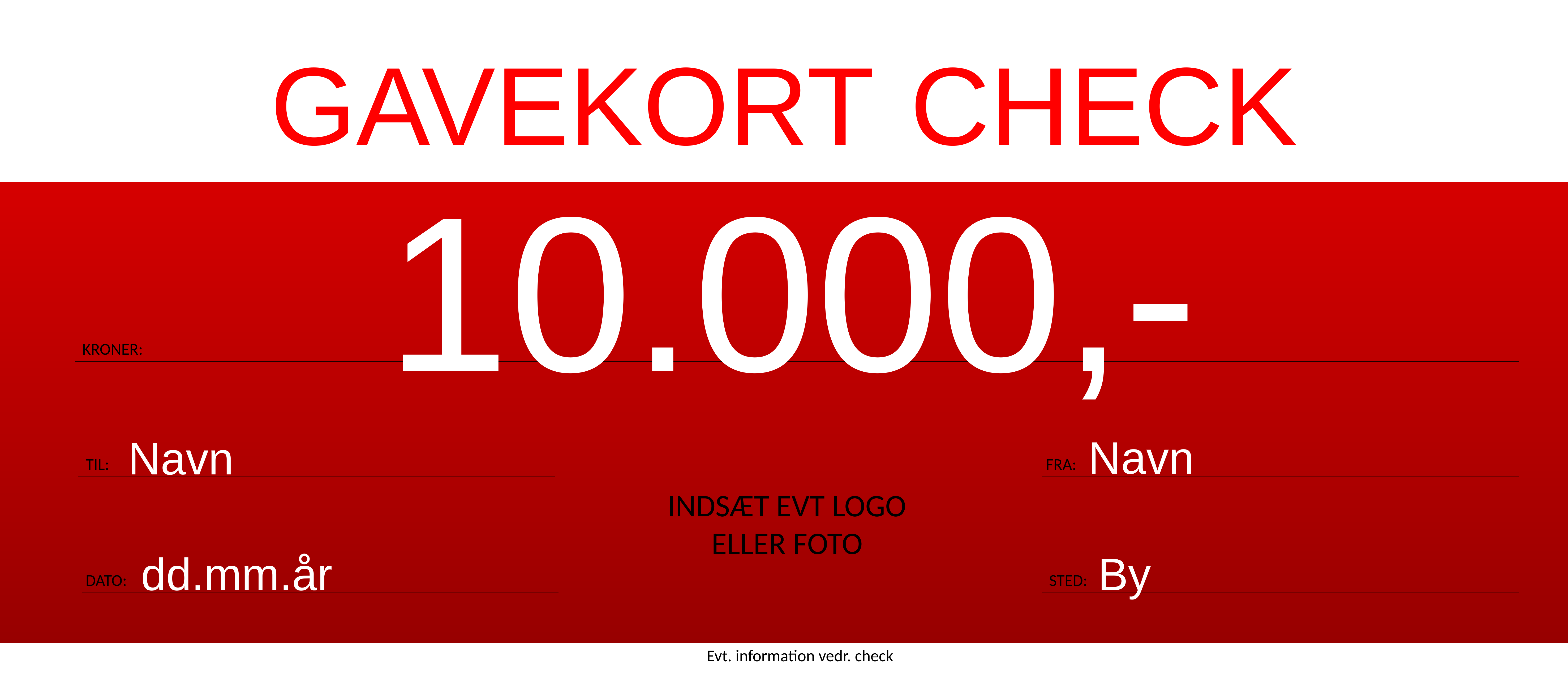

GAVEKORT CHECK
10.000,-

KRONER:
Navn
Navn
TIL:
FRA:
INDSÆT EVT LOGO ELLER FOTO
dd.mm.år
By
DATO:
STED:
Evt. information vedr. check